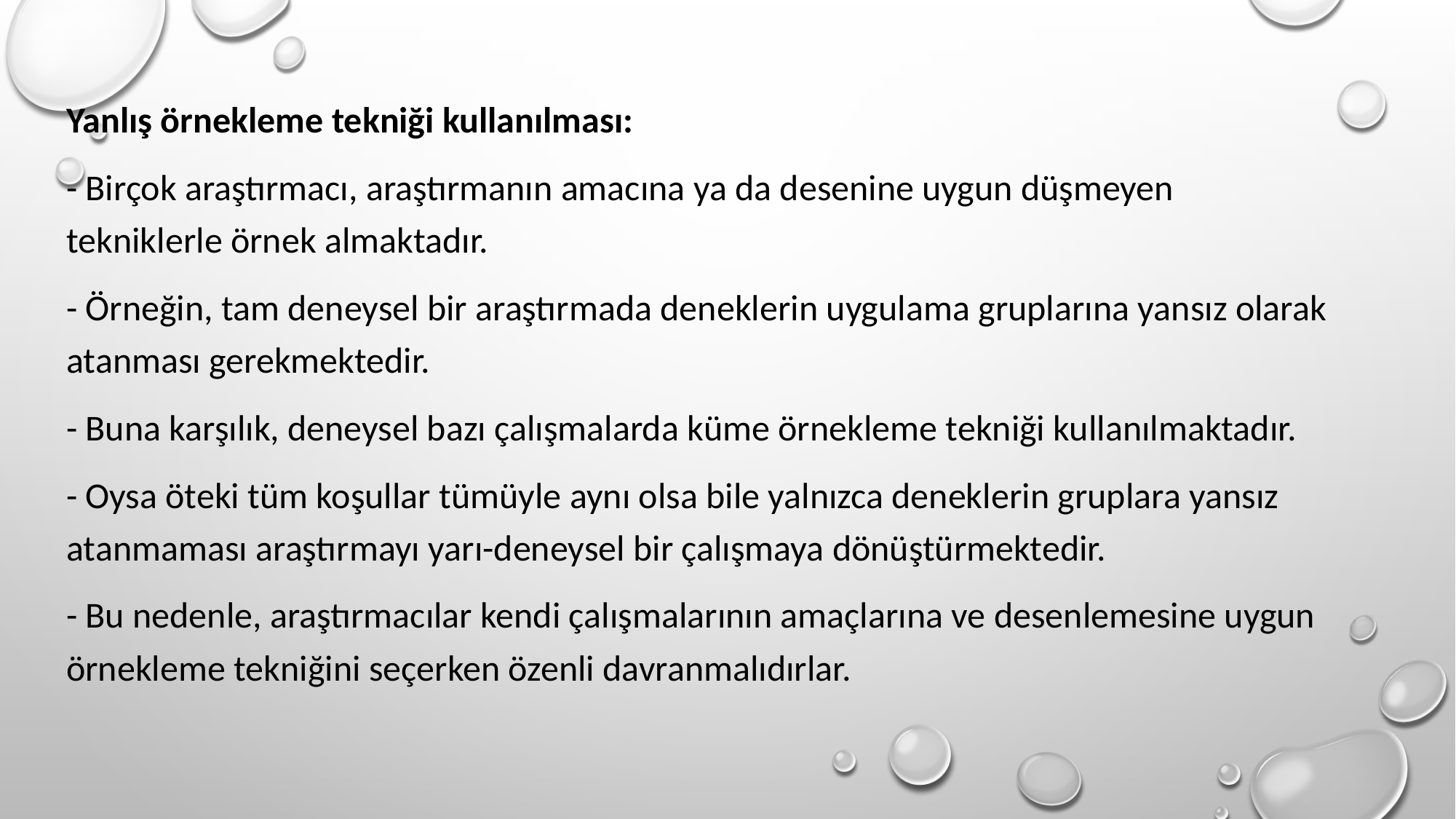

Yanlış örnekleme tekniği kullanılması:
- Birçok araştırmacı, araştırmanın amacına ya da desenine uygun düşmeyen tekniklerle örnek almaktadır.
- Örneğin, tam deneysel bir araştırmada deneklerin uygulama gruplarına yansız olarak atanması gerekmektedir.
- Buna karşılık, deneysel bazı çalışmalarda küme örnekleme tekniği kullanılmaktadır.
- Oysa öteki tüm koşullar tümüyle aynı olsa bile yalnızca deneklerin gruplara yansız atanmaması araştırmayı yarı-deneysel bir çalışmaya dönüştürmektedir.
- Bu nedenle, araştırmacılar kendi çalışmalarının amaçlarına ve desenlemesine uygun örnekleme tekniğini seçerken özenli davranmalıdırlar.